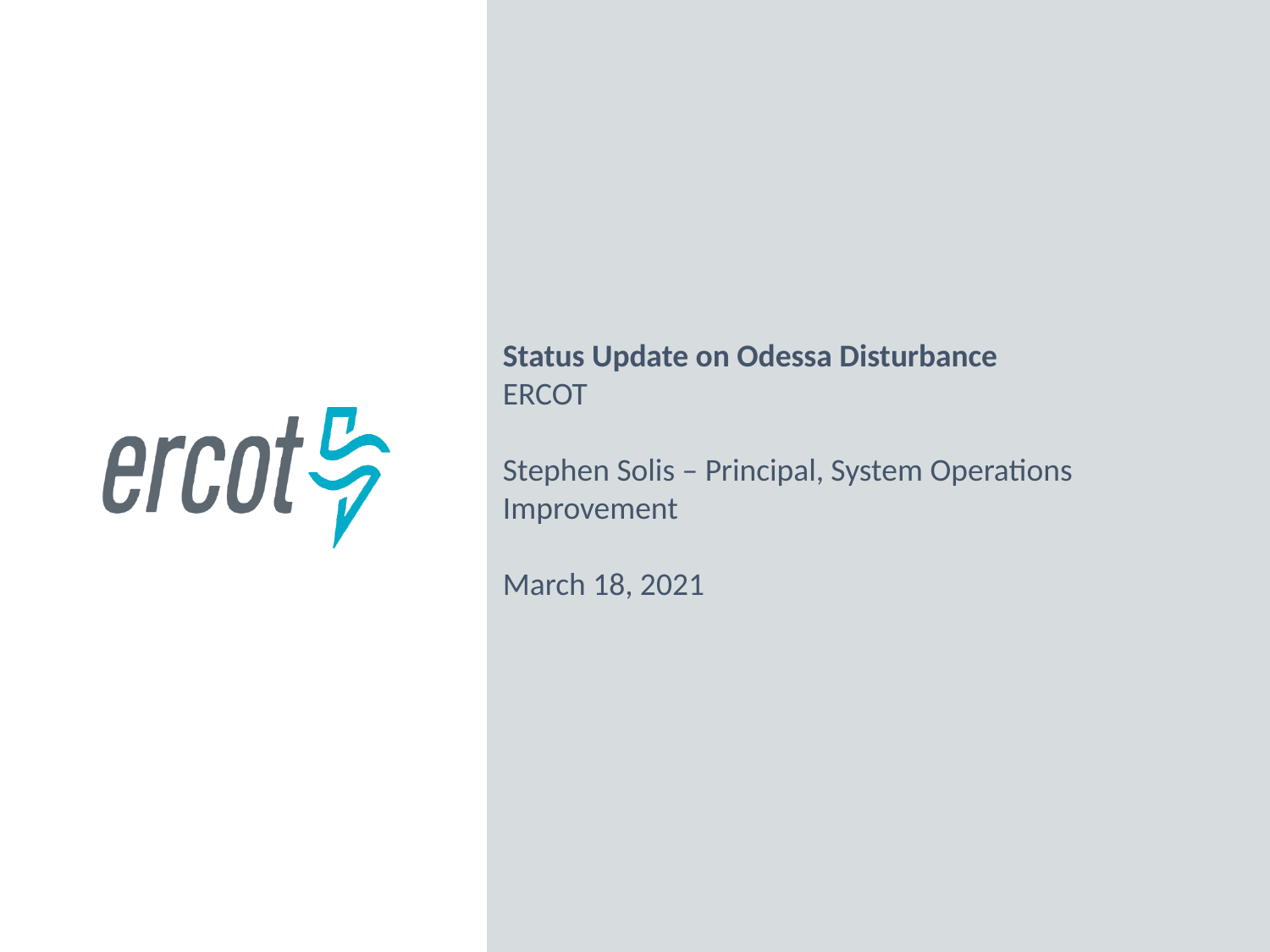

Status Update on Odessa Disturbance
ERCOT

Stephen Solis – Principal, System Operations Improvement

March 18, 2021